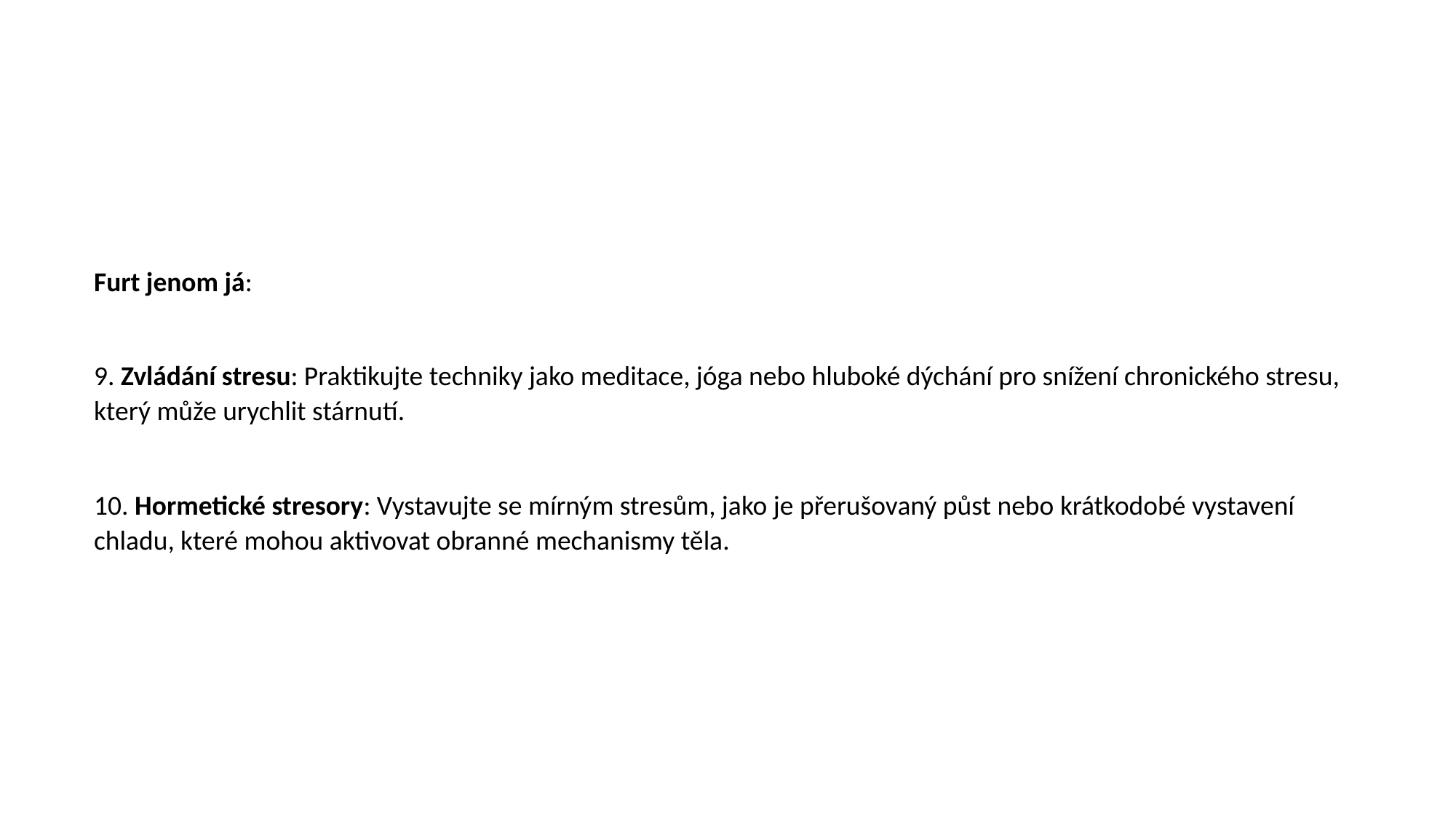

Furt jenom já:

9. Zvládání stresu: Praktikujte techniky jako meditace, jóga nebo hluboké dýchání pro snížení chronického stresu, který může urychlit stárnutí.

10. Hormetické stresory: Vystavujte se mírným stresům, jako je přerušovaný půst nebo krátkodobé vystavení chladu, které mohou aktivovat obranné mechanismy těla.